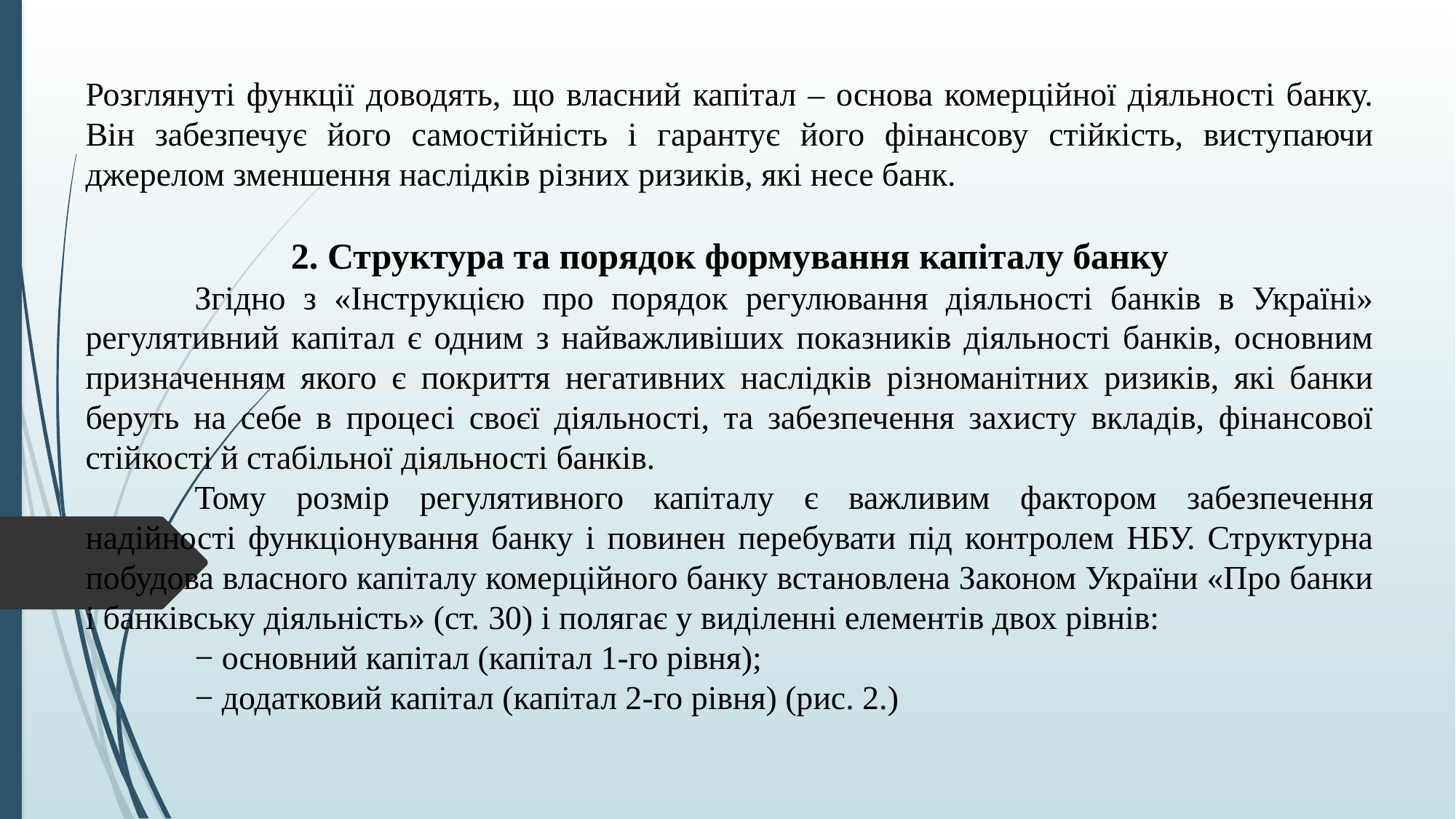

Розглянуті функції доводять, що власний капітал – основа комерційної діяльності банку. Він забезпечує його самостійність і гарантує його фінансову стійкість, виступаючи джерелом зменшення наслідків різних ризиків, які несе банк.

2. Структура та порядок формування капіталу банку
	Згідно з «Інструкцією про порядок регулювання діяльності банків в Україні» регулятивний капітал є одним з найважливіших показників діяльності банків, основним призначенням якого є покриття негативних наслідків різноманітних ризиків, які банки беруть на себе в процесі своєї діяльності, та забезпечення захисту вкладів, фінансової стійкості й стабільної діяльності банків.
	Тому розмір регулятивного капіталу є важливим фактором забезпечення надійності функціонування банку і повинен перебувати під контролем НБУ. Структурна побудова власного капіталу комерційного банку встановлена Законом України «Про банки і банківську діяльність» (ст. 30) і полягає у виділенні елементів двох рівнів:
	− основний капітал (капітал 1-го рівня);
	− додатковий капітал (капітал 2-го рівня) (рис. 2.)